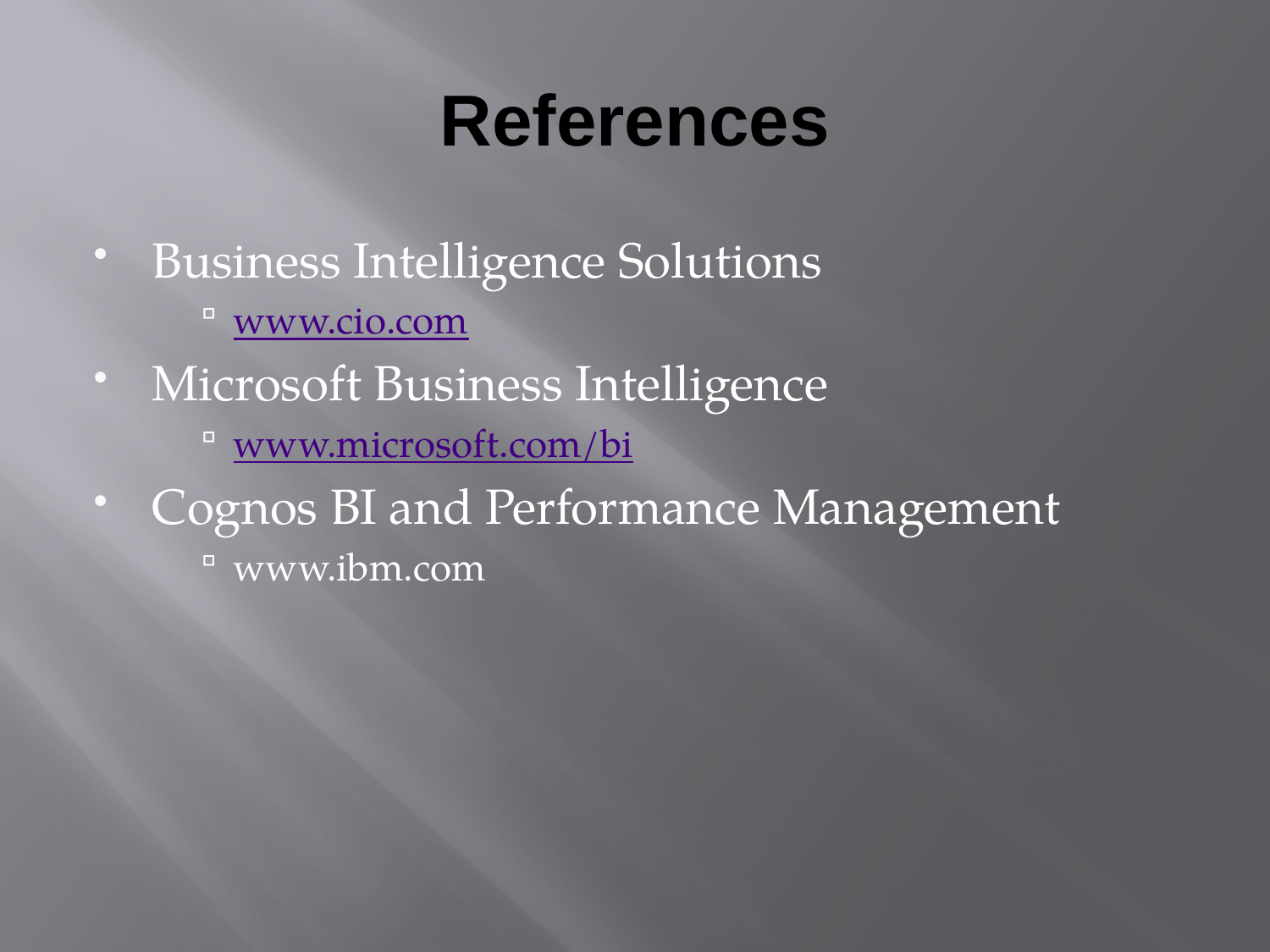

# References
Business Intelligence Solutions
www.cio.com
Microsoft Business Intelligence
www.microsoft.com/bi
Cognos BI and Performance Management
www.ibm.com